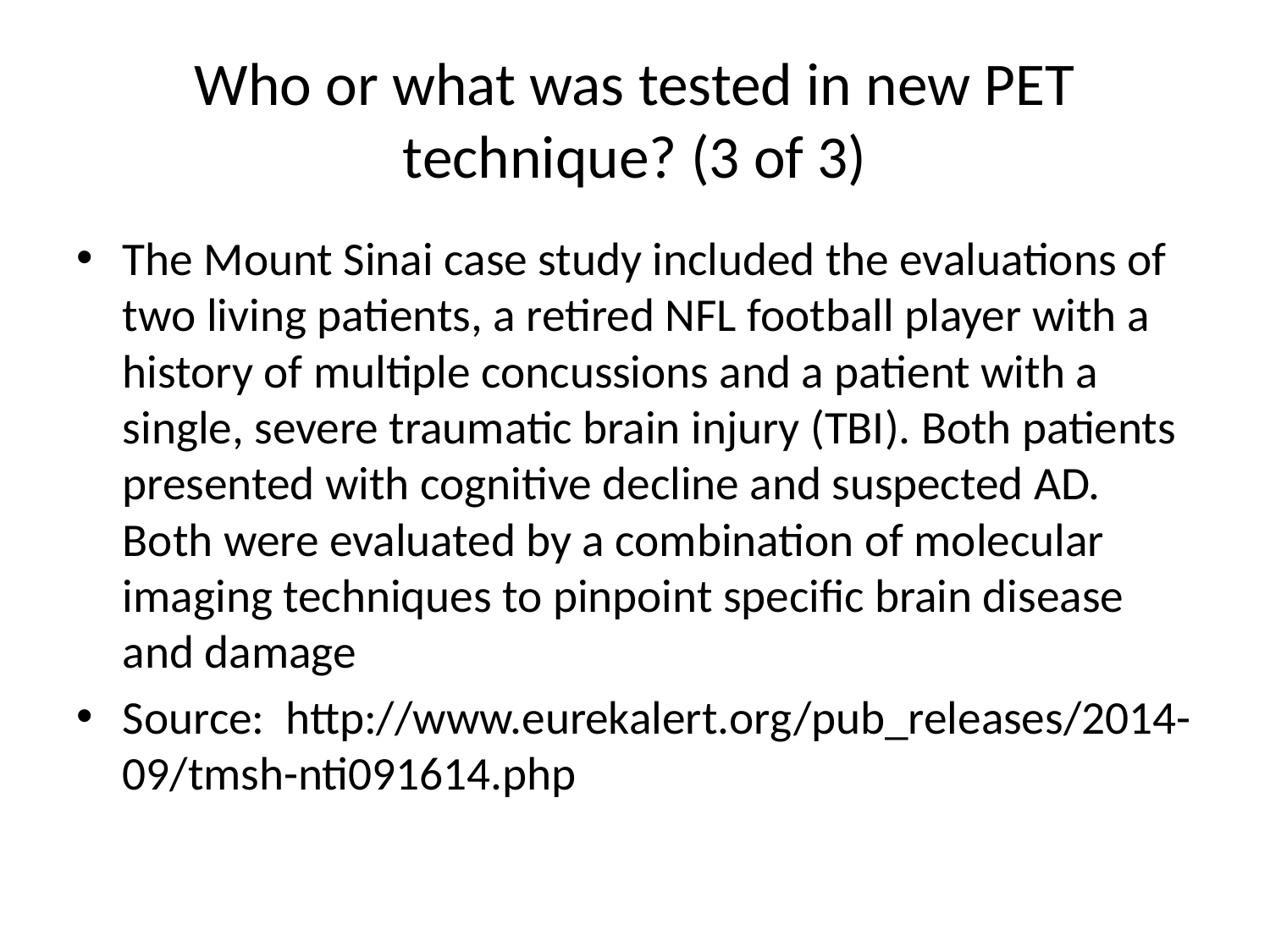

# Who or what was tested in new PET technique? (3 of 3)
The Mount Sinai case study included the evaluations of two living patients, a retired NFL football player with a history of multiple concussions and a patient with a single, severe traumatic brain injury (TBI). Both patients presented with cognitive decline and suspected AD. Both were evaluated by a combination of molecular imaging techniques to pinpoint specific brain disease and damage
Source:  http://www.eurekalert.org/pub_releases/2014-09/tmsh-nti091614.php